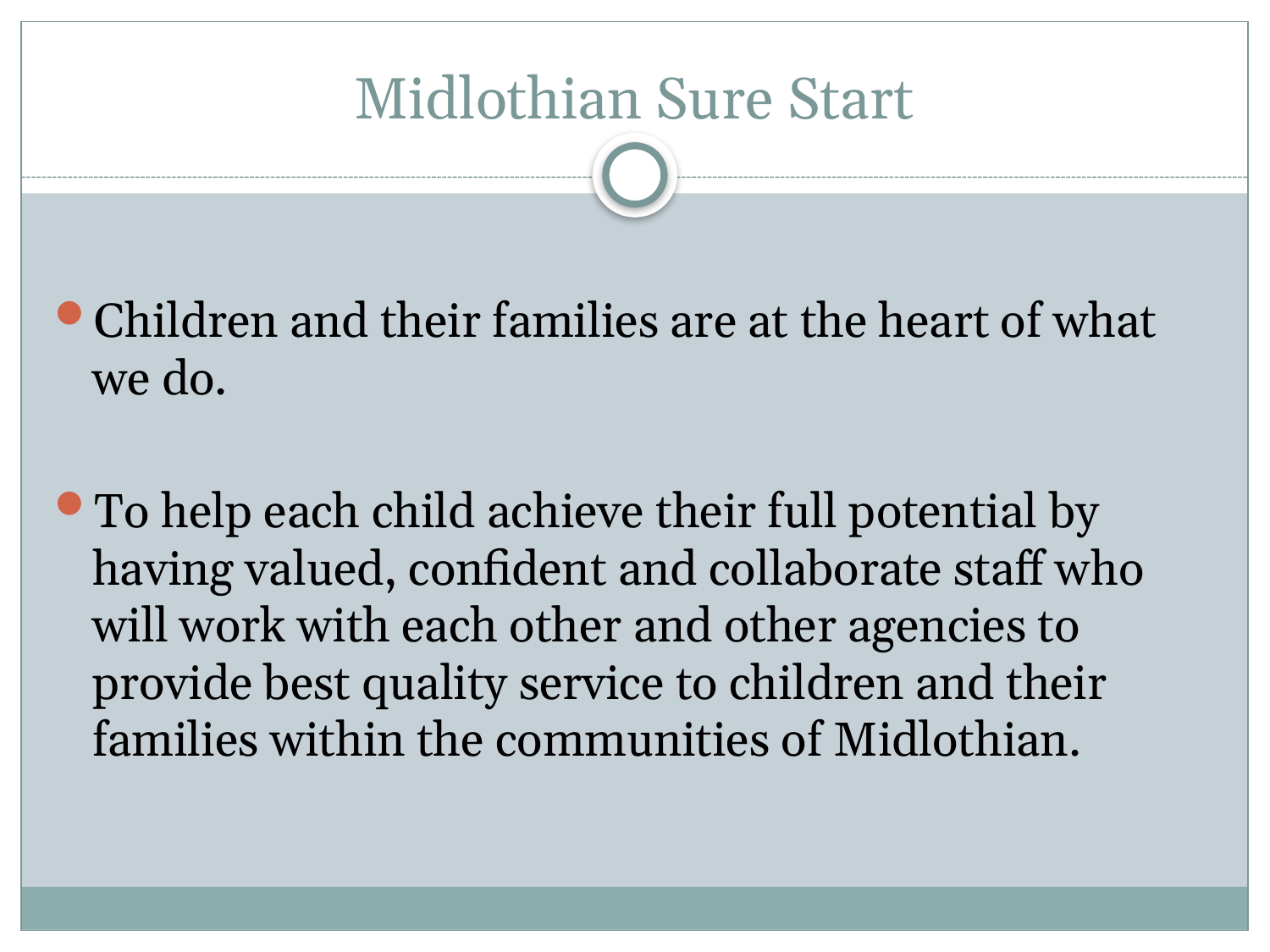

# Midlothian Sure Start
Children and their families are at the heart of what we do.

To help each child achieve their full potential by having valued, confident and collaborate staff who will work with each other and other agencies to provide best quality service to children and their families within the communities of Midlothian.